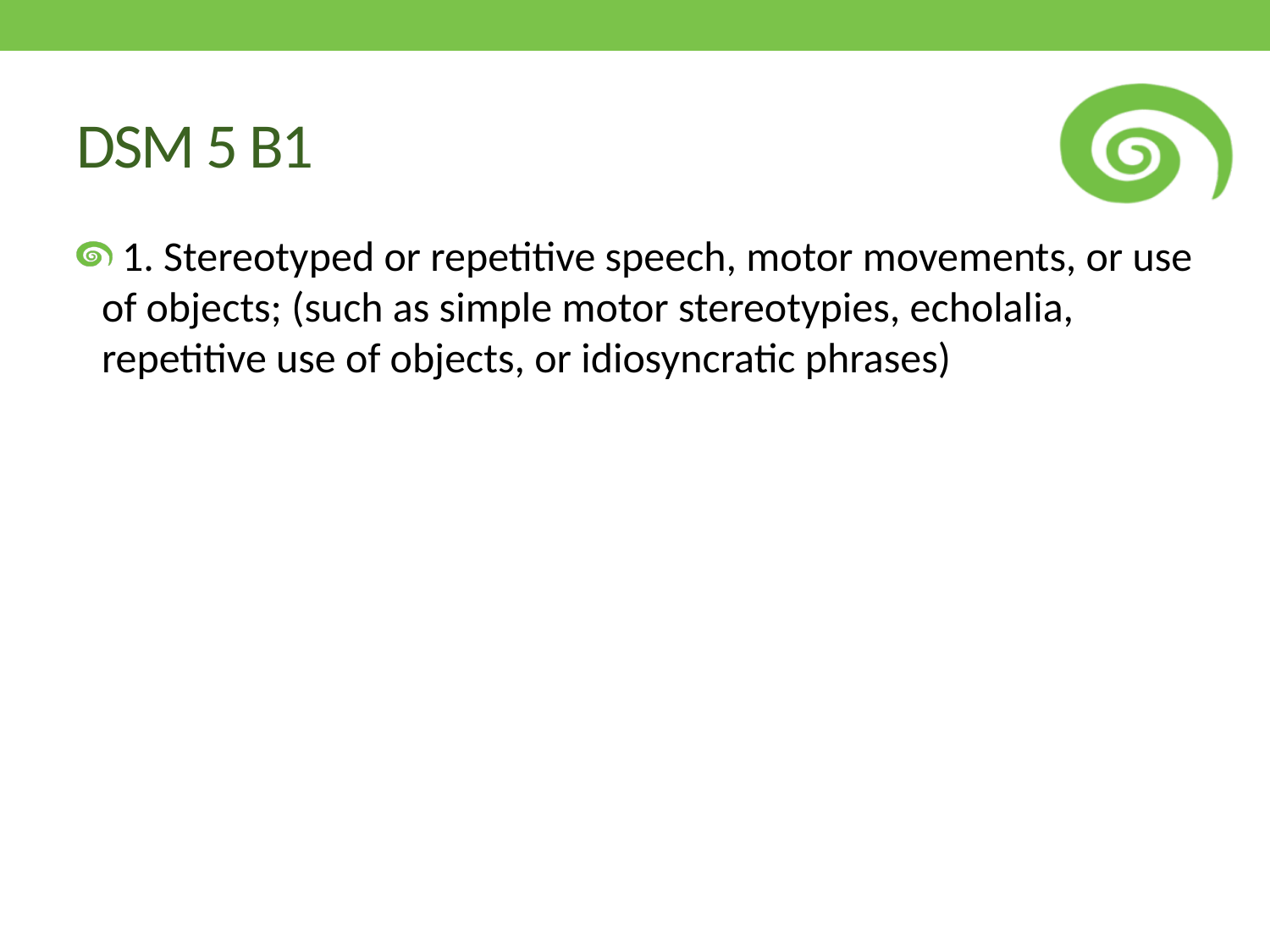

# DSM 5 B1
 1. Stereotyped or repetitive speech, motor movements, or use of objects; (such as simple motor stereotypies, echolalia, repetitive use of objects, or idiosyncratic phrases)